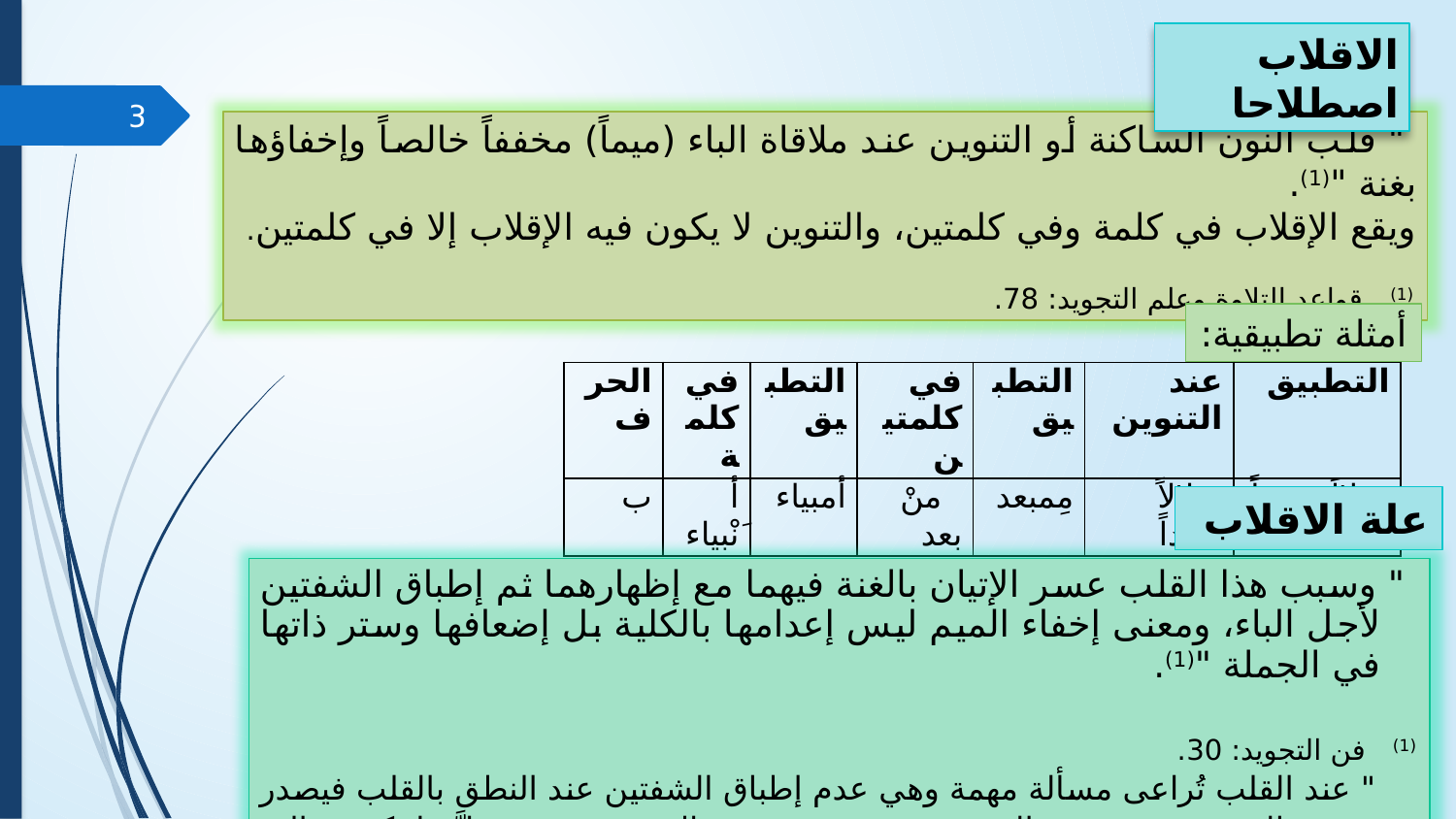

الاقلاب اصطلاحا
3
 " قلب النون الساكنة أو التنوين عند ملاقاة الباء (ميماً) مخففاً خالصاً وإخفاؤها بغنة "(1).
	ويقع الإقلاب في كلمة وفي كلمتين، والتنوين لا يكون فيه الإقلاب إلا في كلمتين.

(1)   قواعد التلاوة وعلم التجويد: 78.
أمثلة تطبيقية:
| الحرف | في كلمة | التطبيق | في كلمتين | التطبيق | عند التنوين | التطبيق |
| --- | --- | --- | --- | --- | --- | --- |
| ب | أ َنْبياء | أمبياء | منْ بعد | مِمبعد | ضَلالاً بَعيداً | ضَلالَمبَعِيداً |
علة الاقلاب
 " وسبب هذا القلب عسر الإتيان بالغنة فيهما مع إظهارهما ثم إطباق الشفتين لأجل الباء، ومعنى إخفاء الميم ليس إعدامها بالكلية بل إضعافها وستر ذاتها في الجملة "(1).

(1)   فن التجويد: 30.
    " عند القلب تُراعى مسألة مهمة وهي عدم إطباق الشفتين عند النطق بالقلب فيصدر صوت الميم، وعدم فتح الشفتين فيذهب جوهر الحرف وصفته وإنَّما يكون حالة وسطية بينهما ". المفيد في علم التجويد: 44.